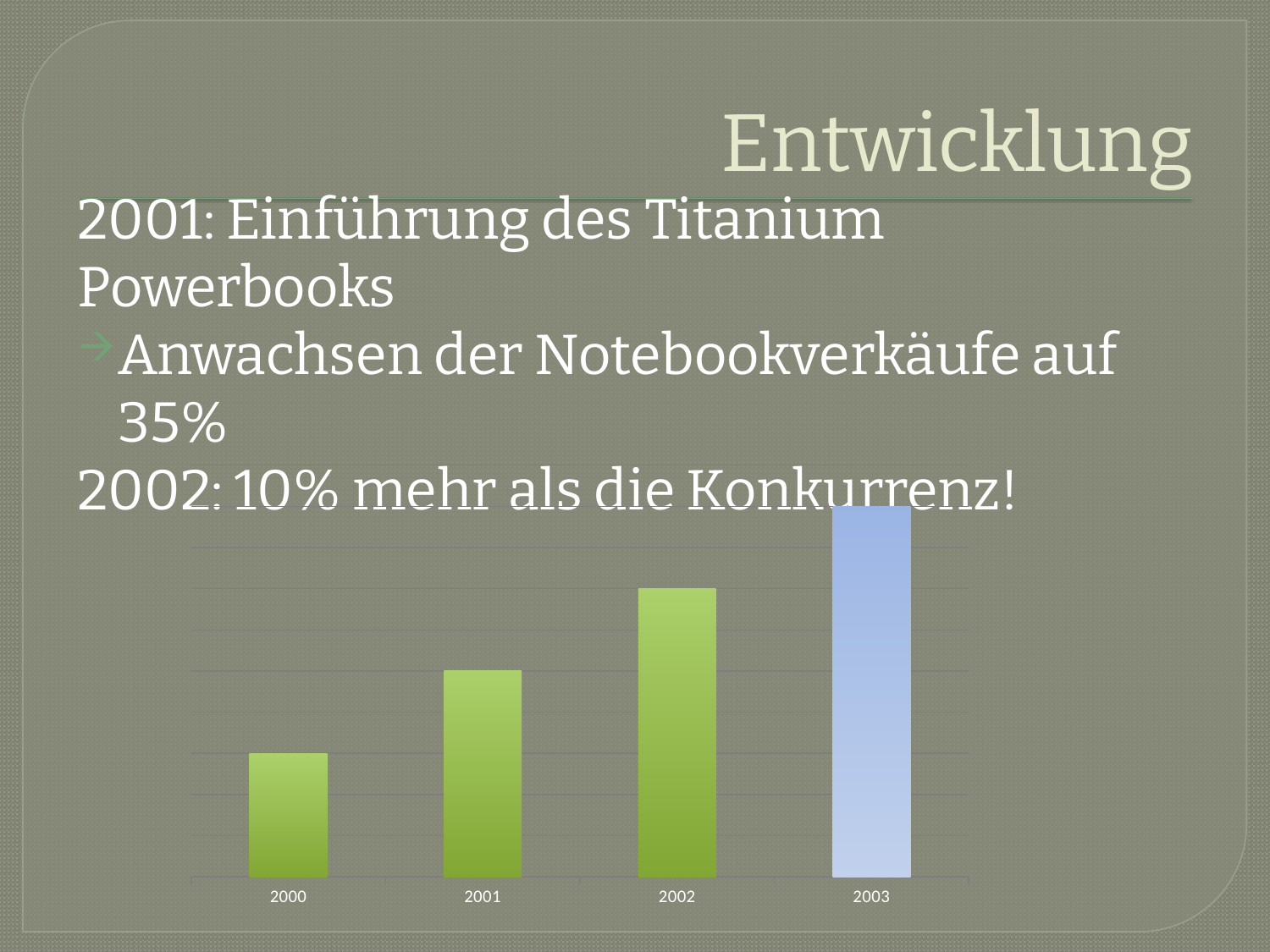

# Entwicklung
2001: Einführung des Titanium Powerbooks
Anwachsen der Notebookverkäufe auf 35%
2002: 10% mehr als die Konkurrenz!

### Chart

| Category |  |
|---|---|
| 2000 | 2000.0 |
| 2001 | 2001.0 |
| 2002 | 2002.0 |
| 2003 | 2003.0 |